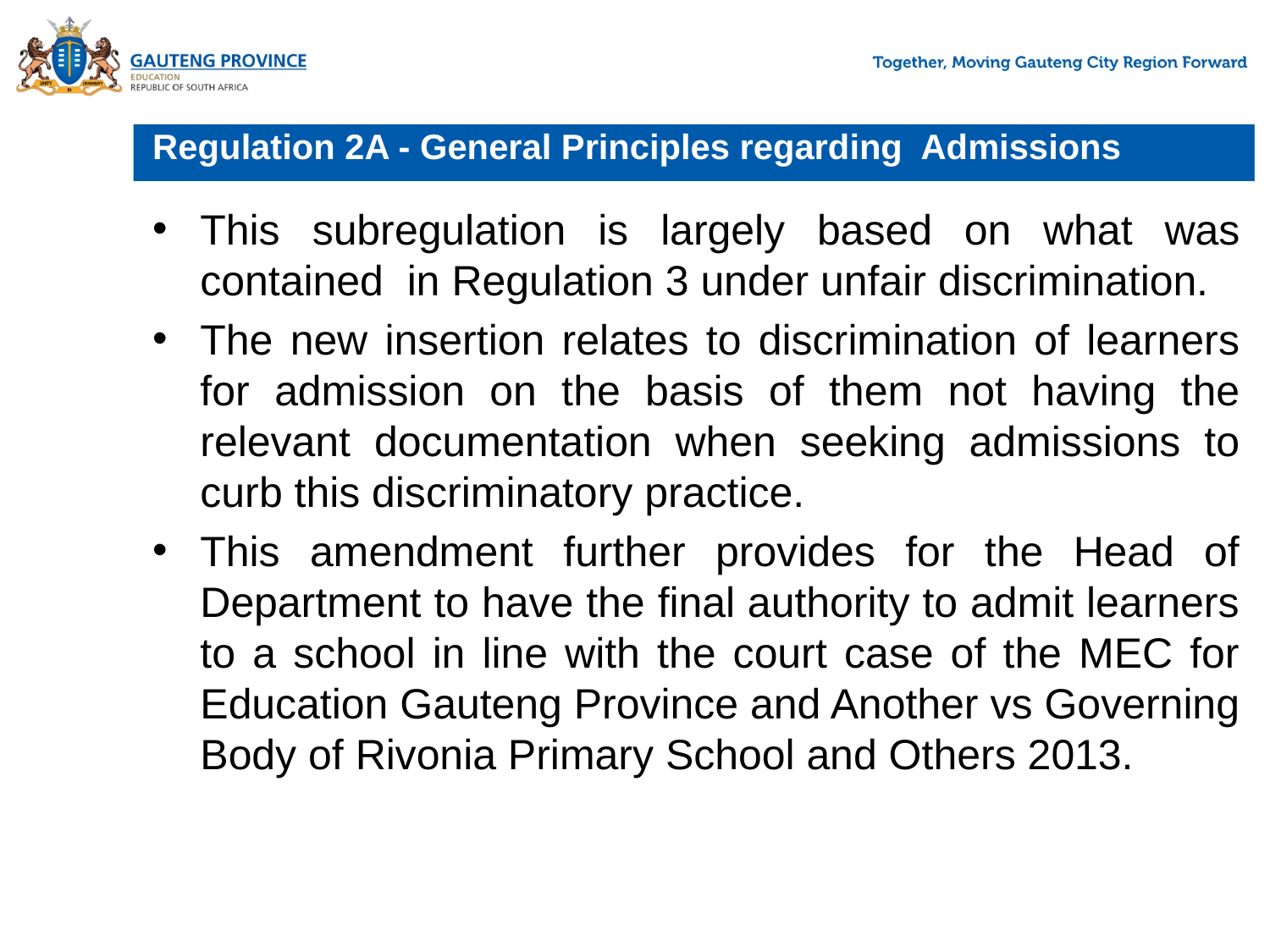

# Regulation 2A - General Principles regarding  Admissions
This subregulation is largely based on what was contained  in Regulation 3 under unfair discrimination.
The new insertion relates to discrimination of learners for admission on the basis of them not having the relevant documentation when seeking admissions to curb this discriminatory practice.
This amendment further provides for the Head of Department to have the final authority to admit learners to a school in line with the court case of the MEC for Education Gauteng Province and Another vs Governing Body of Rivonia Primary School and Others 2013.